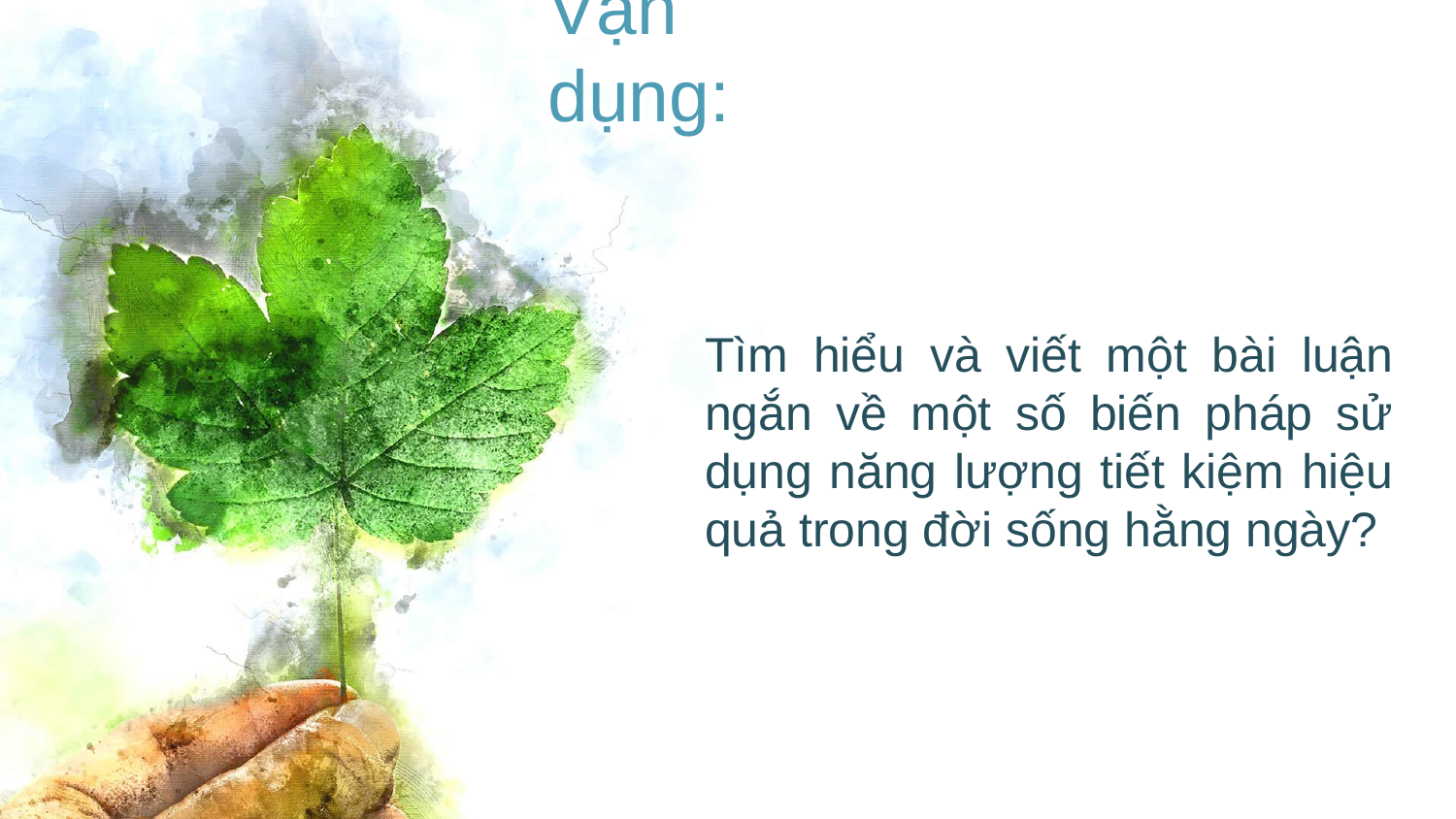

# Vận dụng:
Tìm hiểu và viết một bài luận ngắn về một số biến pháp sử dụng năng lượng tiết kiệm hiệu quả trong đời sống hằng ngày?